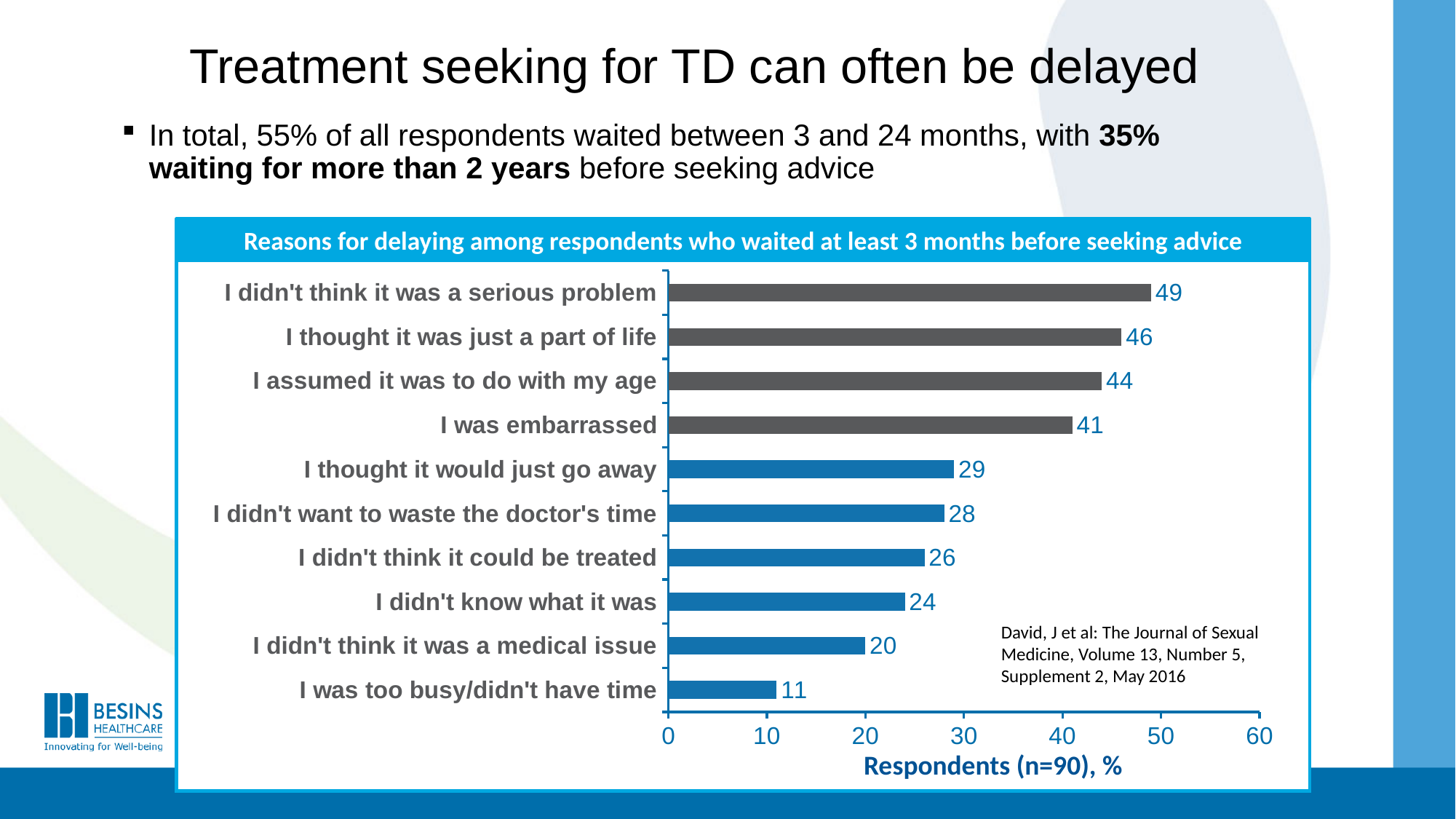

# Treatment seeking for TD can often be delayed
In total, 55% of all respondents waited between 3 and 24 months, with 35% waiting for more than 2 years before seeking advice
Reasons for delaying among respondents who waited at least 3 months before seeking advice

### Chart

| Category | Percentage |
|---|---|
| I was too busy/didn't have time | 11.0 |
| I didn't think it was a medical issue | 20.0 |
| I didn't know what it was | 24.0 |
| I didn't think it could be treated | 26.0 |
| I didn't want to waste the doctor's time | 28.0 |
| I thought it would just go away | 29.0 |
| I was embarrassed | 41.0 |
| I assumed it was to do with my age | 44.0 |
| I thought it was just a part of life | 46.0 |
| I didn't think it was a serious problem | 49.0 |
Respondents (n=90), %
David, J et al: The Journal of Sexual Medicine, Volume 13, Number 5, Supplement 2, May 2016